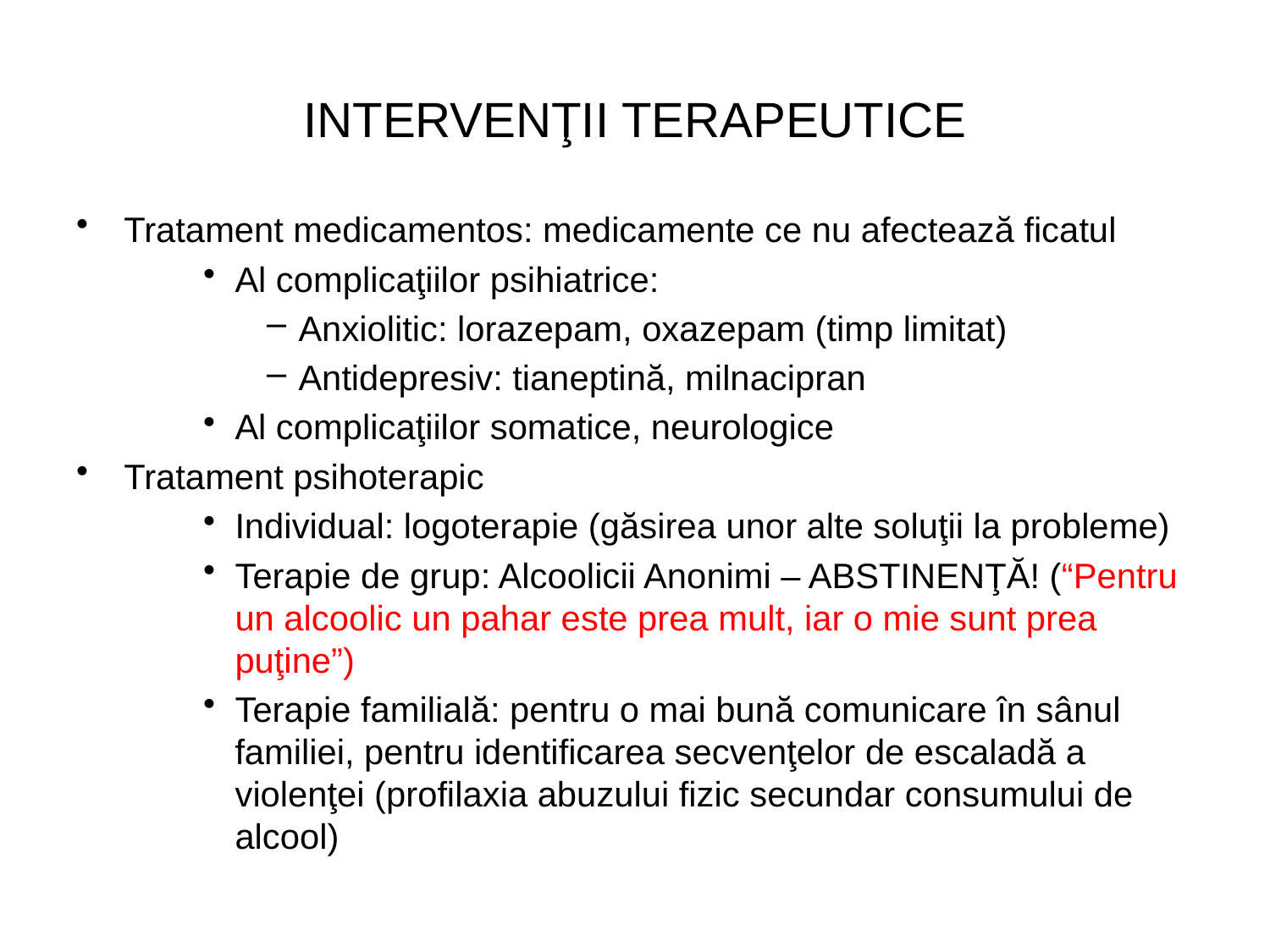

# INTERVENŢII TERAPEUTICE
Tratament medicamentos: medicamente ce nu afectează ficatul
Al complicaţiilor psihiatrice:
Anxiolitic: lorazepam, oxazepam (timp limitat)
Antidepresiv: tianeptină, milnacipran
Al complicaţiilor somatice, neurologice
Tratament psihoterapic
Individual: logoterapie (găsirea unor alte soluţii la probleme)
Terapie de grup: Alcoolicii Anonimi – ABSTINENŢĂ! (“Pentru un alcoolic un pahar este prea mult, iar o mie sunt prea puţine”)
Terapie familială: pentru o mai bună comunicare în sânul familiei, pentru identificarea secvenţelor de escaladă a violenţei (profilaxia abuzului fizic secundar consumului de alcool)